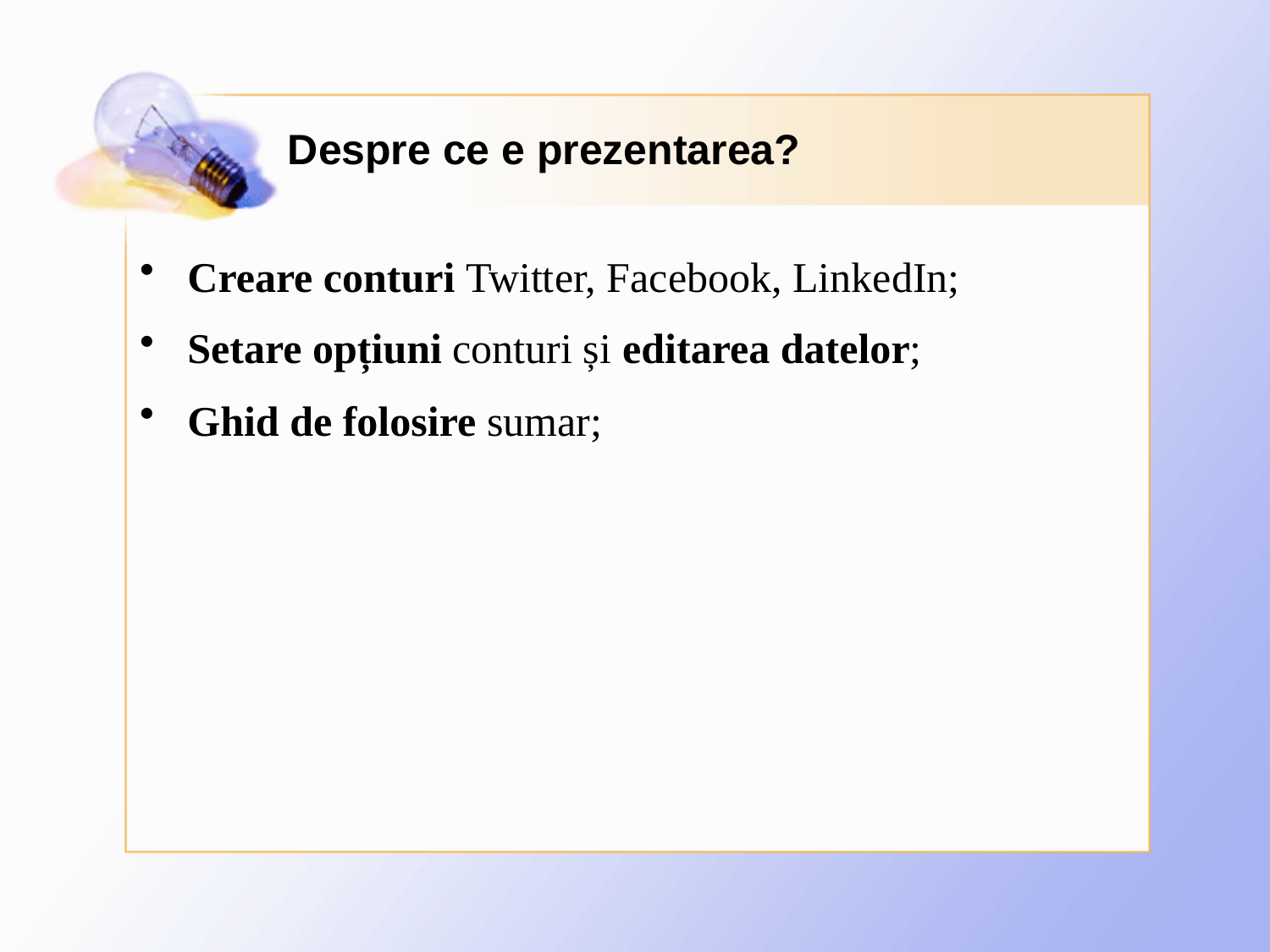

# Despre ce e prezentarea?
Creare conturi Twitter, Facebook, LinkedIn;
Setare opțiuni conturi și editarea datelor;
Ghid de folosire sumar;